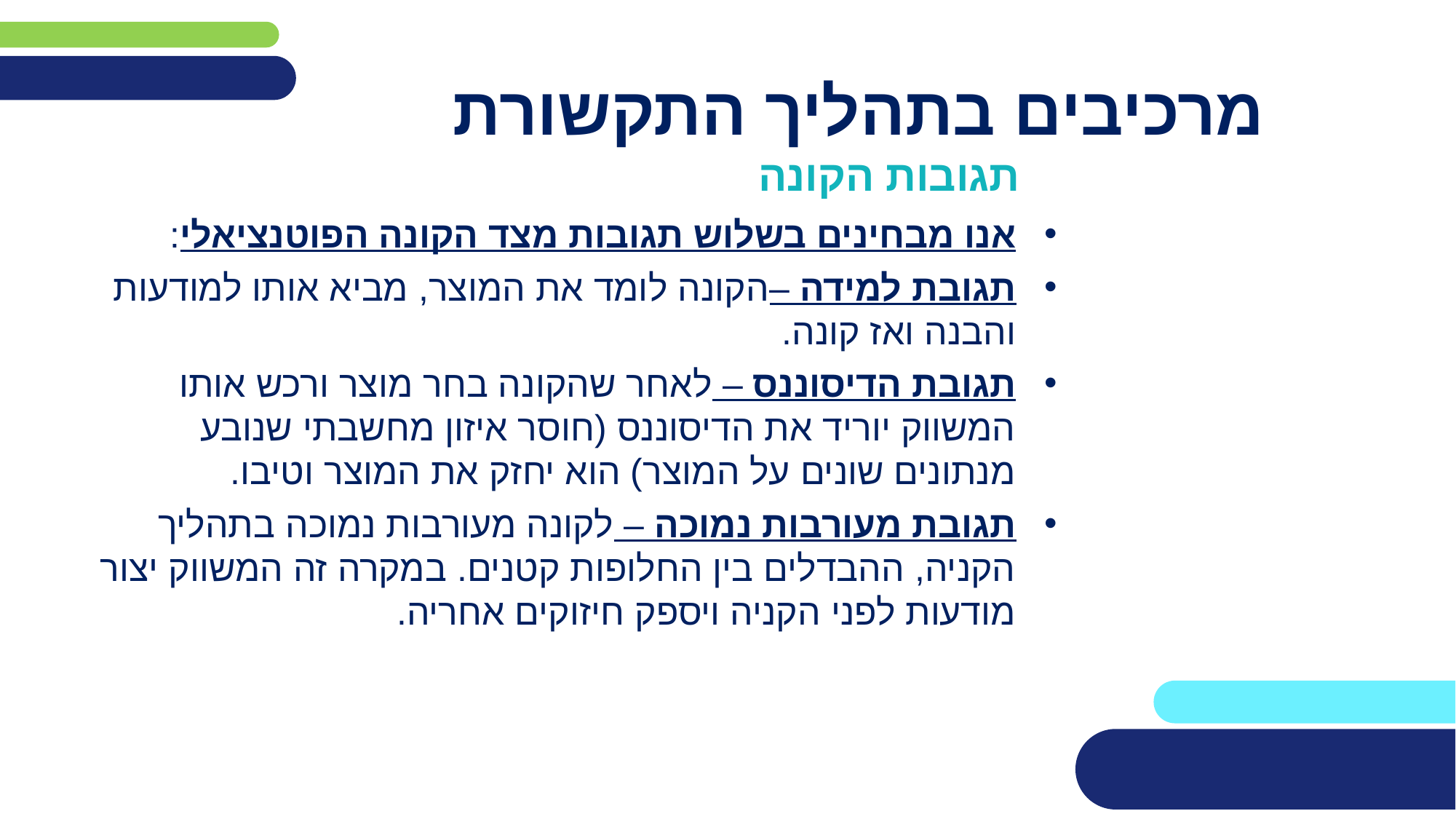

# מרכיבים בתהליך התקשורת
תגובות הקונה
אנו מבחינים בשלוש תגובות מצד הקונה הפוטנציאלי:
תגובת למידה –הקונה לומד את המוצר, מביא אותו למודעות והבנה ואז קונה.
תגובת הדיסוננס – לאחר שהקונה בחר מוצר ורכש אותו המשווק יוריד את הדיסוננס (חוסר איזון מחשבתי שנובע מנתונים שונים על המוצר) הוא יחזק את המוצר וטיבו.
תגובת מעורבות נמוכה – לקונה מעורבות נמוכה בתהליך הקניה, ההבדלים בין החלופות קטנים. במקרה זה המשווק יצור מודעות לפני הקניה ויספק חיזוקים אחריה.